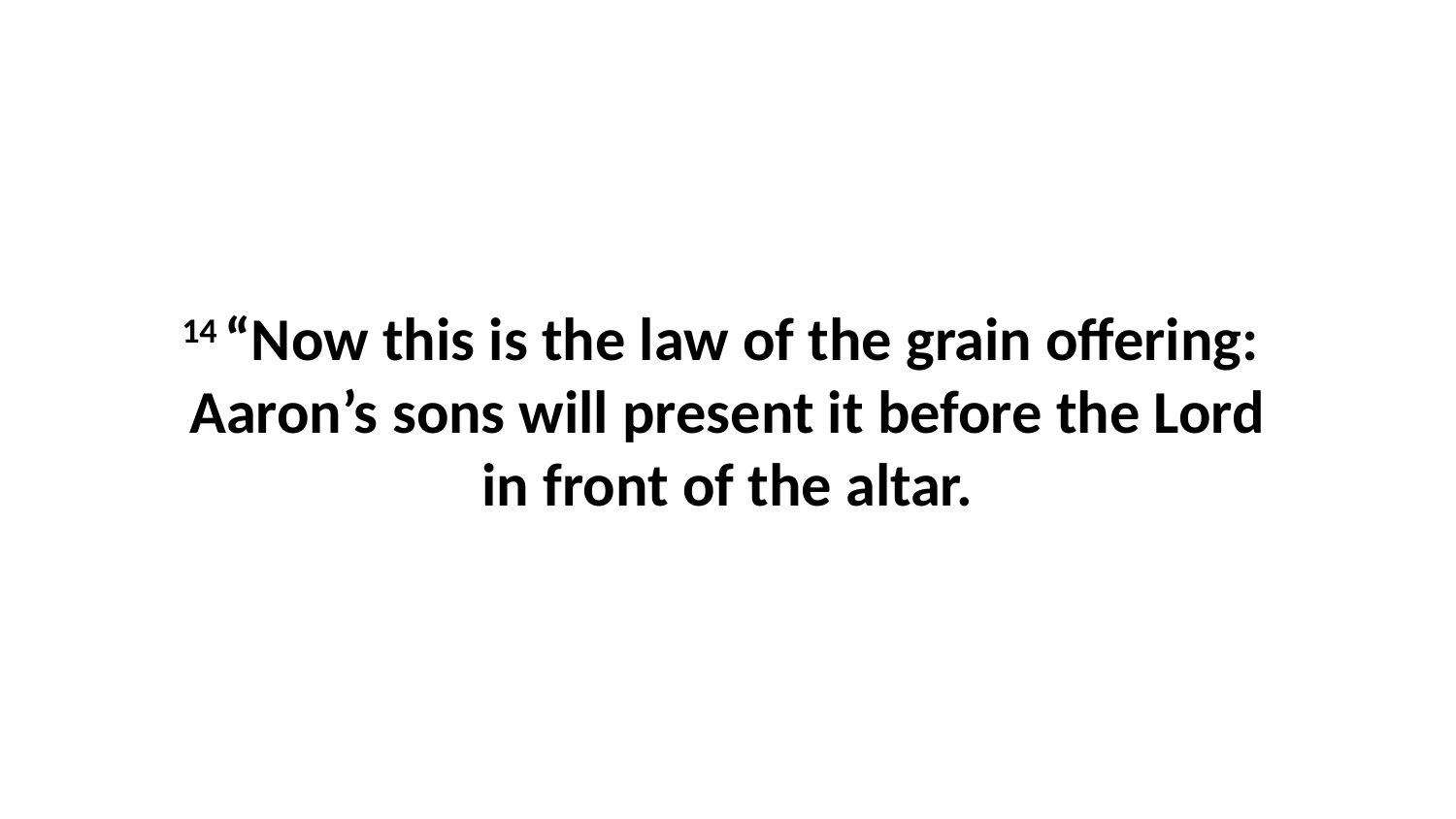

14 “Now this is the law of the grain offering:  Aaron’s sons will present it before the Lord in front of the altar.